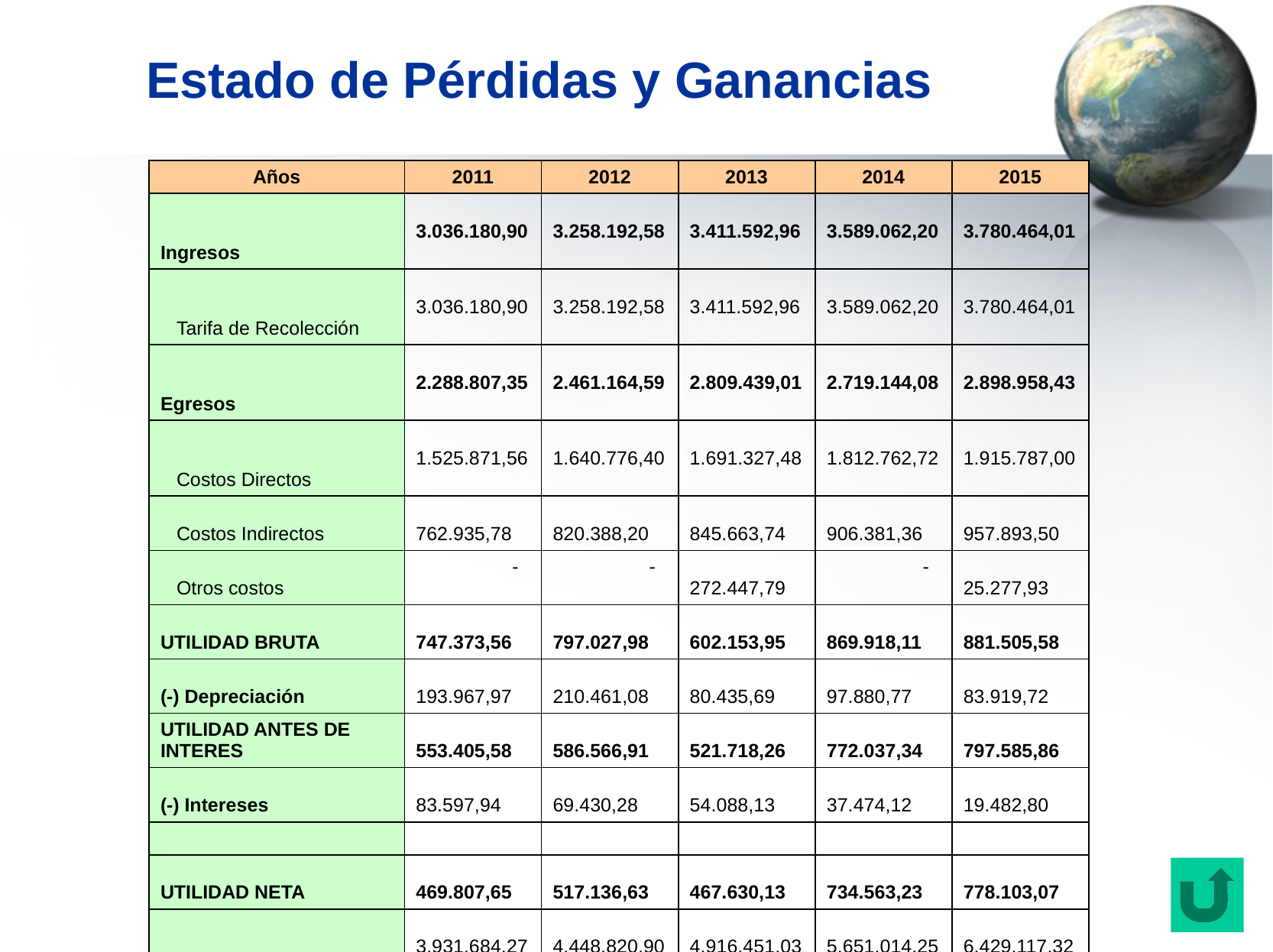

# Estado de Pérdidas y Ganancias
| Años | 2011 | 2012 | 2013 | 2014 | 2015 |
| --- | --- | --- | --- | --- | --- |
| Ingresos | 3.036.180,90 | 3.258.192,58 | 3.411.592,96 | 3.589.062,20 | 3.780.464,01 |
| Tarifa de Recolección | 3.036.180,90 | 3.258.192,58 | 3.411.592,96 | 3.589.062,20 | 3.780.464,01 |
| Egresos | 2.288.807,35 | 2.461.164,59 | 2.809.439,01 | 2.719.144,08 | 2.898.958,43 |
| Costos Directos | 1.525.871,56 | 1.640.776,40 | 1.691.327,48 | 1.812.762,72 | 1.915.787,00 |
| Costos Indirectos | 762.935,78 | 820.388,20 | 845.663,74 | 906.381,36 | 957.893,50 |
| Otros costos | - | - | 272.447,79 | - | 25.277,93 |
| UTILIDAD BRUTA | 747.373,56 | 797.027,98 | 602.153,95 | 869.918,11 | 881.505,58 |
| (-) Depreciación | 193.967,97 | 210.461,08 | 80.435,69 | 97.880,77 | 83.919,72 |
| UTILIDAD ANTES DE INTERES | 553.405,58 | 586.566,91 | 521.718,26 | 772.037,34 | 797.585,86 |
| (-) Intereses | 83.597,94 | 69.430,28 | 54.088,13 | 37.474,12 | 19.482,80 |
|  |  |  |  |  |  |
| UTILIDAD NETA | 469.807,65 | 517.136,63 | 467.630,13 | 734.563,23 | 778.103,07 |
| Utilidad Acumulada | 3.931.684,27 | 4.448.820,90 | 4.916.451,03 | 5.651.014,25 | 6.429.117,32 |